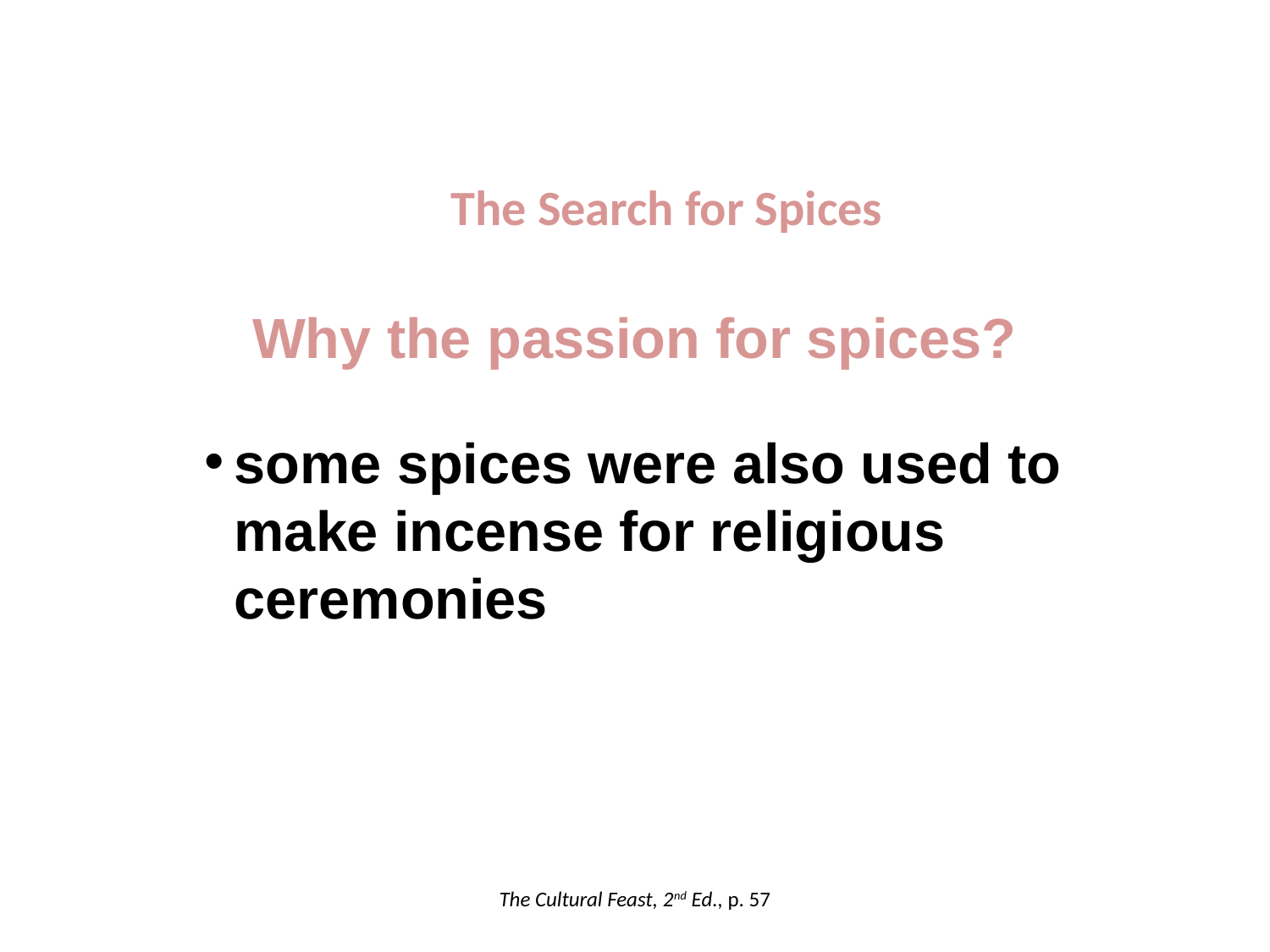

The Search for Spices
Why the passion for spices?

some spices were also used to make incense for religious ceremonies
The Cultural Feast, 2nd Ed., p. 57